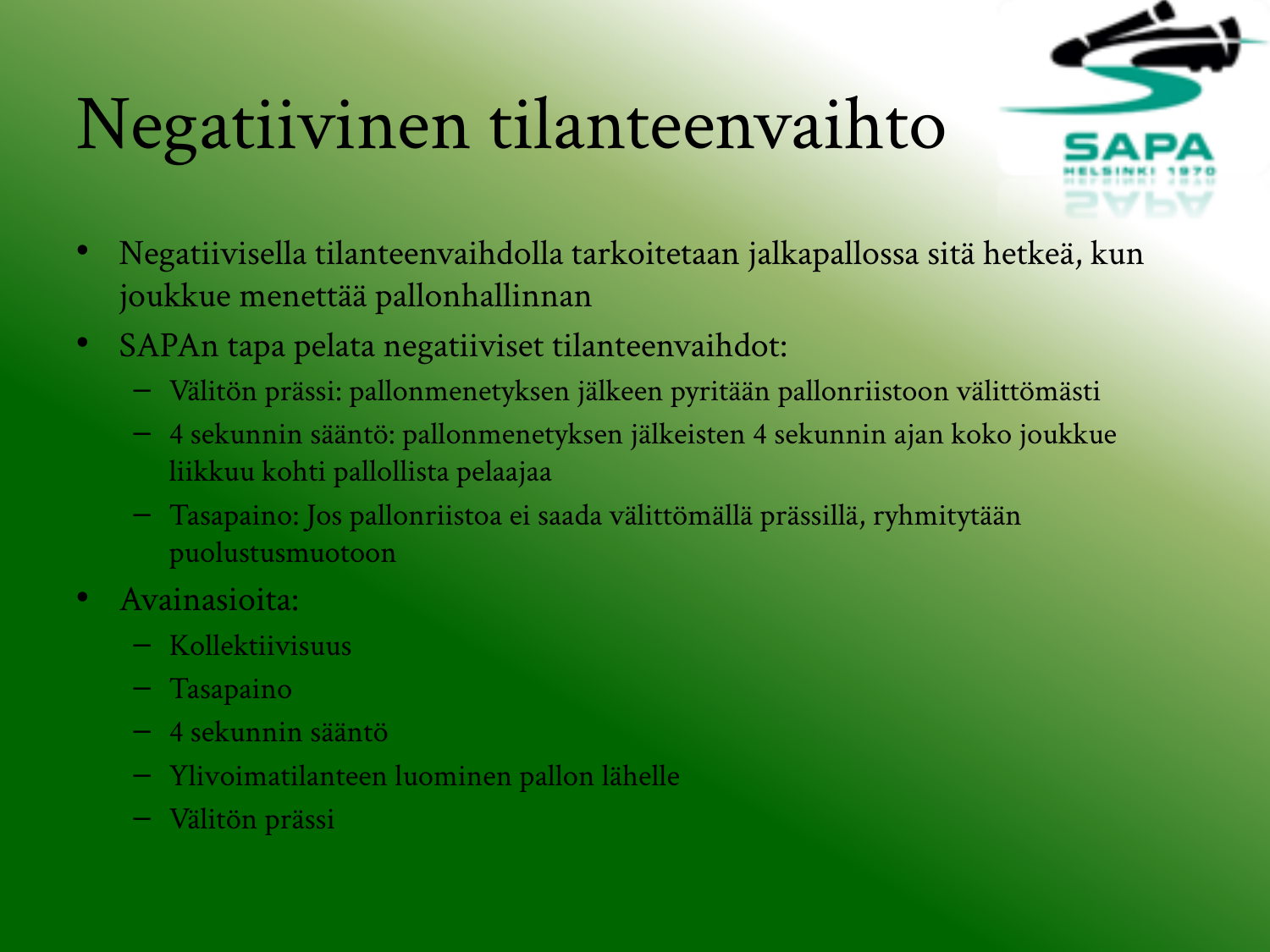

# Negatiivinen tilanteenvaihto
Negatiivisella tilanteenvaihdolla tarkoitetaan jalkapallossa sitä hetkeä, kun joukkue menettää pallonhallinnan
SAPAn tapa pelata negatiiviset tilanteenvaihdot:
Välitön prässi: pallonmenetyksen jälkeen pyritään pallonriistoon välittömästi
4 sekunnin sääntö: pallonmenetyksen jälkeisten 4 sekunnin ajan koko joukkue liikkuu kohti pallollista pelaajaa
Tasapaino: Jos pallonriistoa ei saada välittömällä prässillä, ryhmitytään puolustusmuotoon
Avainasioita:
Kollektiivisuus
Tasapaino
4 sekunnin sääntö
Ylivoimatilanteen luominen pallon lähelle
Välitön prässi